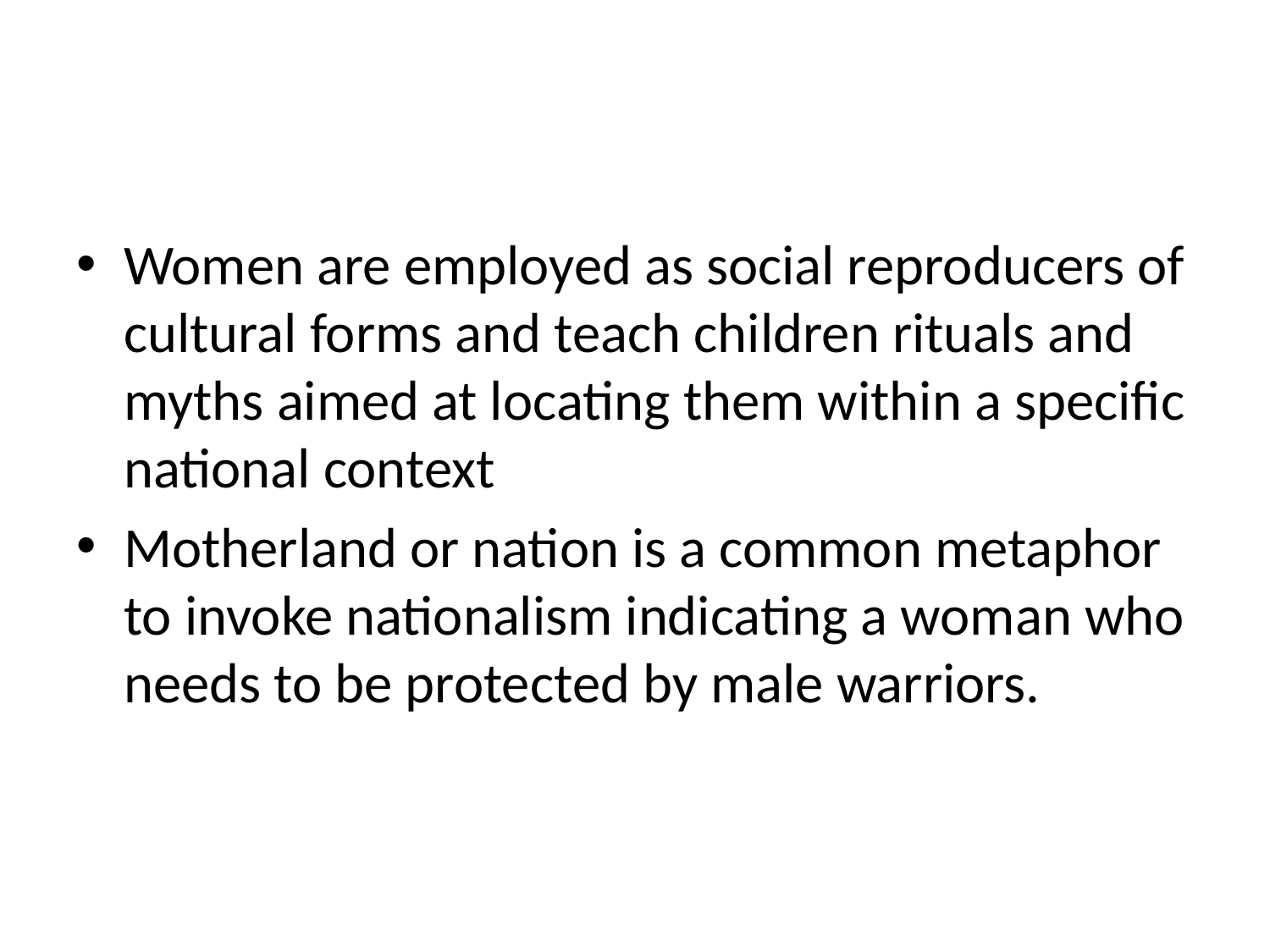

#
Women are employed as social reproducers of cultural forms and teach children rituals and myths aimed at locating them within a specific national context
Motherland or nation is a common metaphor to invoke nationalism indicating a woman who needs to be protected by male warriors.